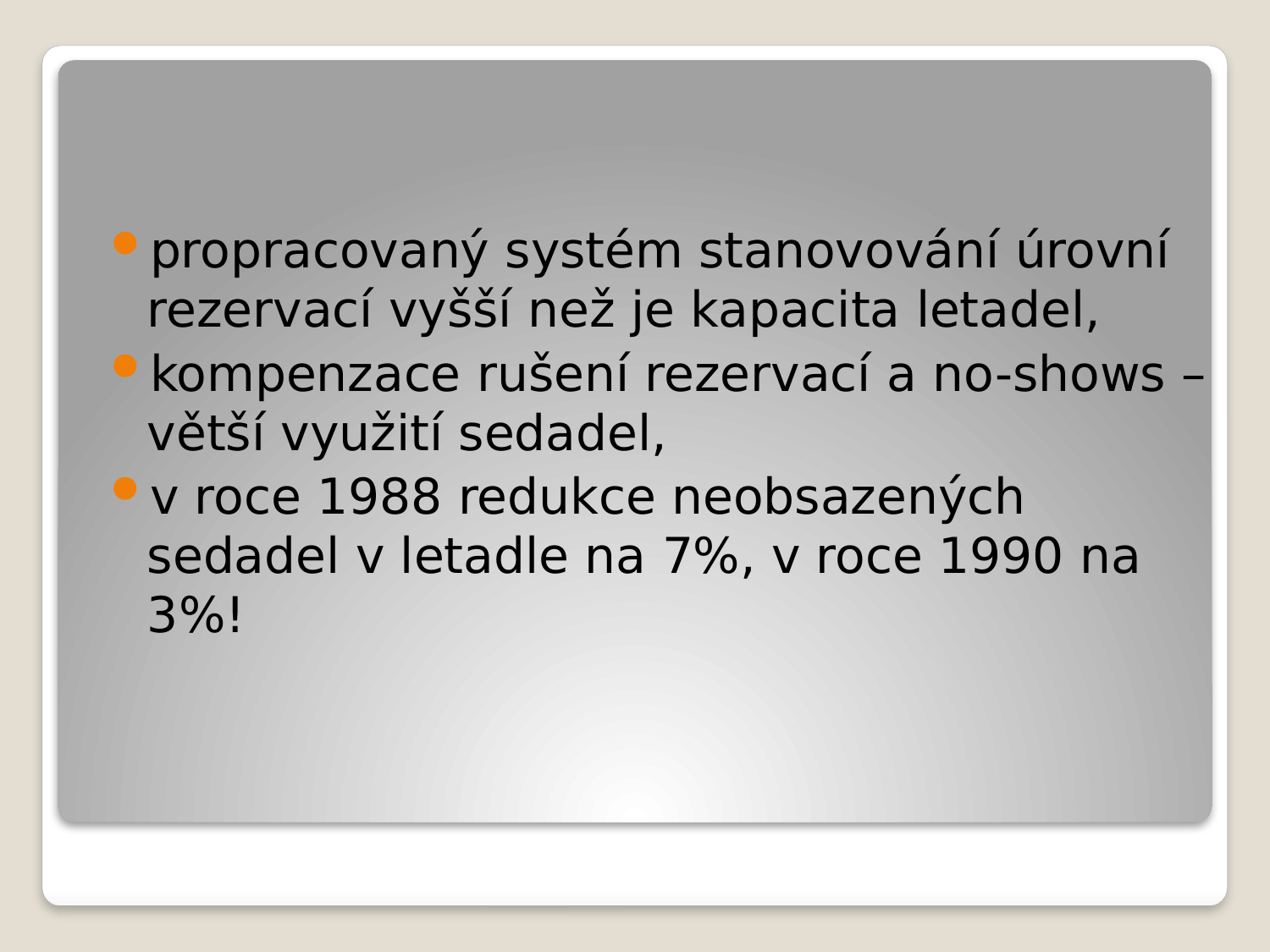

propracovaný systém stanovování úrovní rezervací vyšší než je kapacita letadel,
kompenzace rušení rezervací a no-shows – větší využití sedadel,
v roce 1988 redukce neobsazených sedadel v letadle na 7%, v roce 1990 na 3%!

#